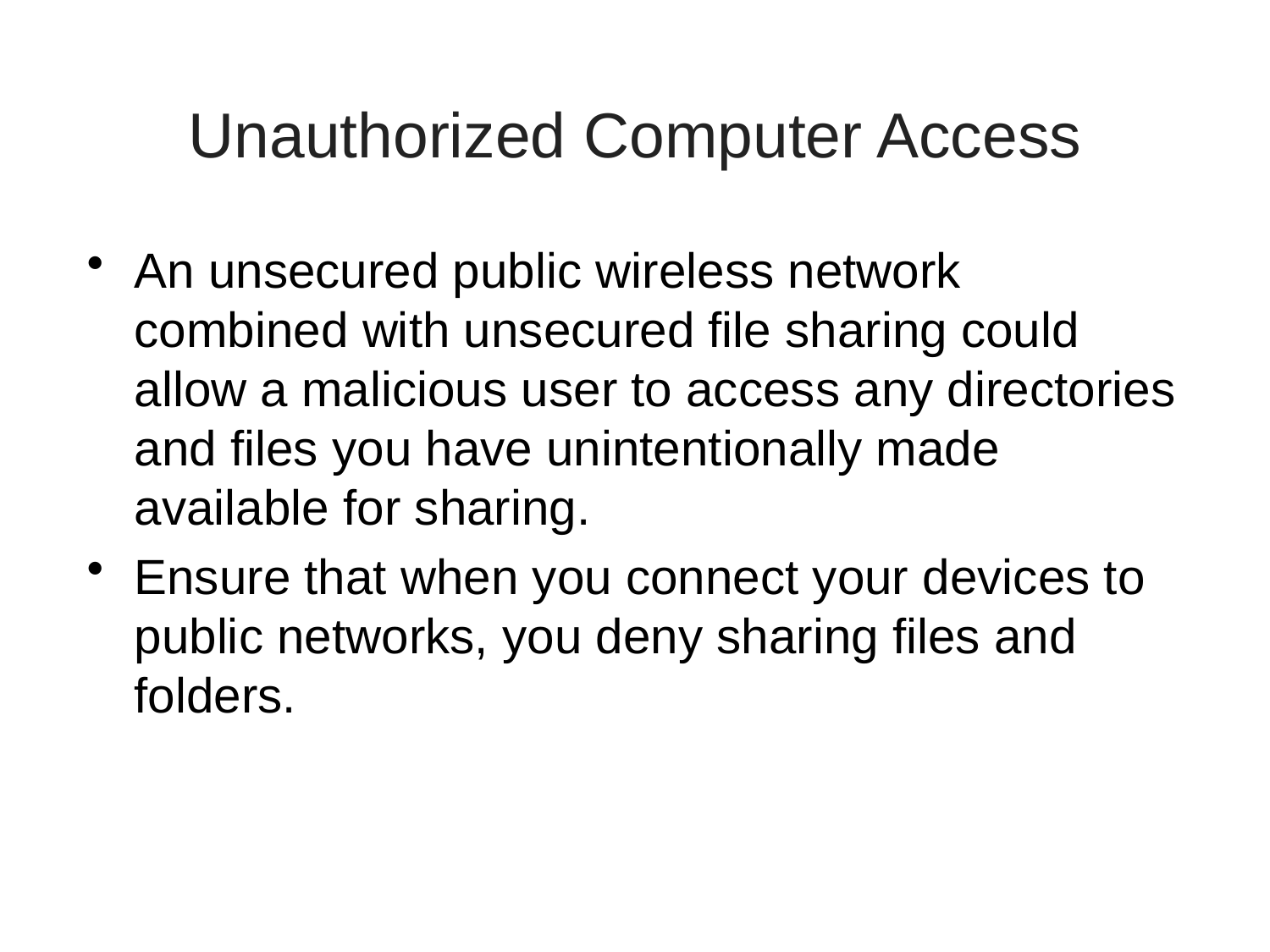

# Unauthorized Computer Access
An unsecured public wireless network combined with unsecured file sharing could allow a malicious user to access any directories and files you have unintentionally made available for sharing.
Ensure that when you connect your devices to public networks, you deny sharing files and folders.
32